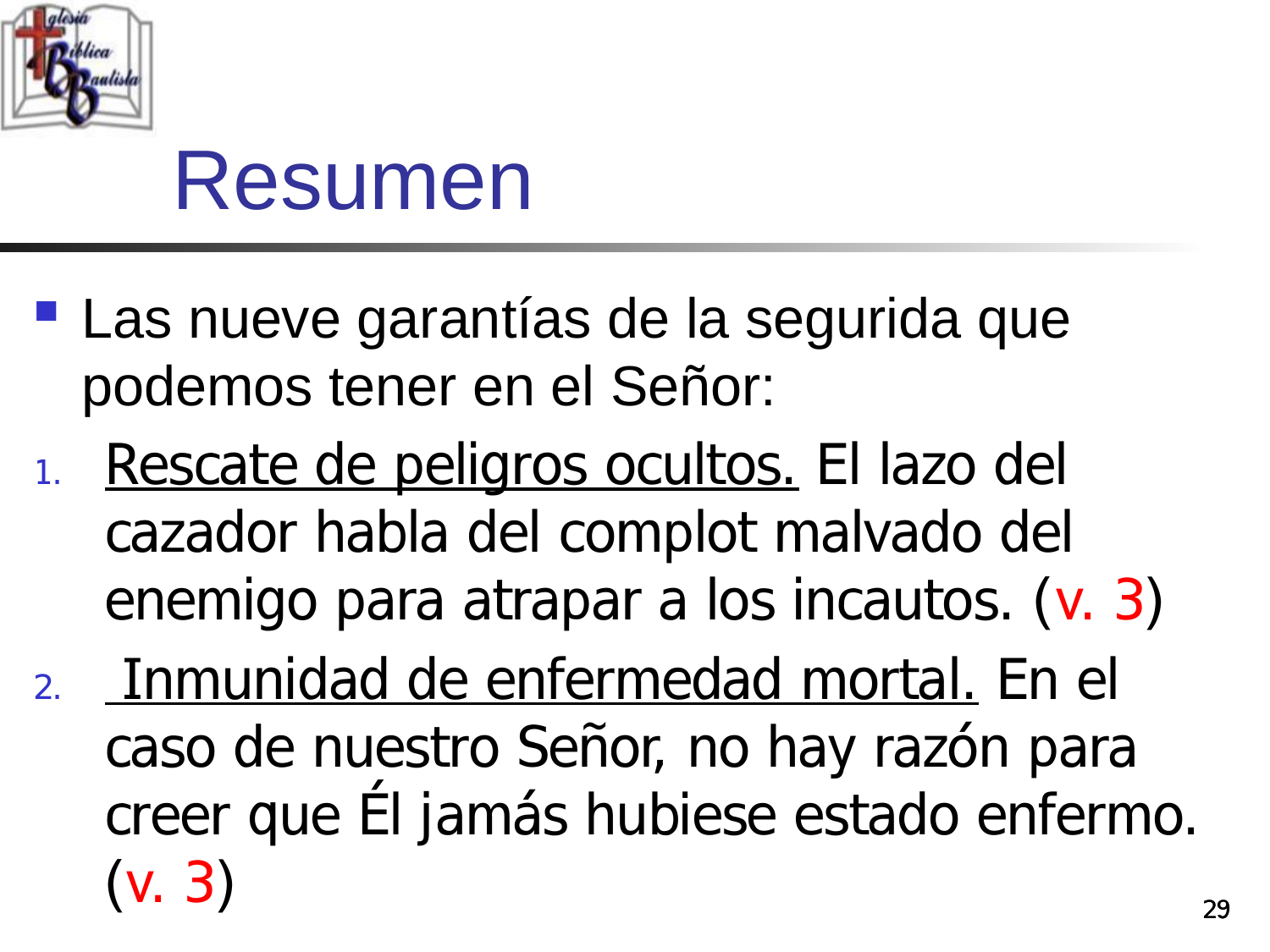

# Resumen
Las nueve garantías de la segurida que podemos tener en el Señor:
Rescate de peligros ocultos. El lazo del cazador habla del complot malvado del enemigo para atrapar a los incautos. (v. 3)
 Inmunidad de enfermedad mortal. En el caso de nuestro Señor, no hay razón para creer que Él jamás hubiese estado enfermo. (v. 3)

29
29